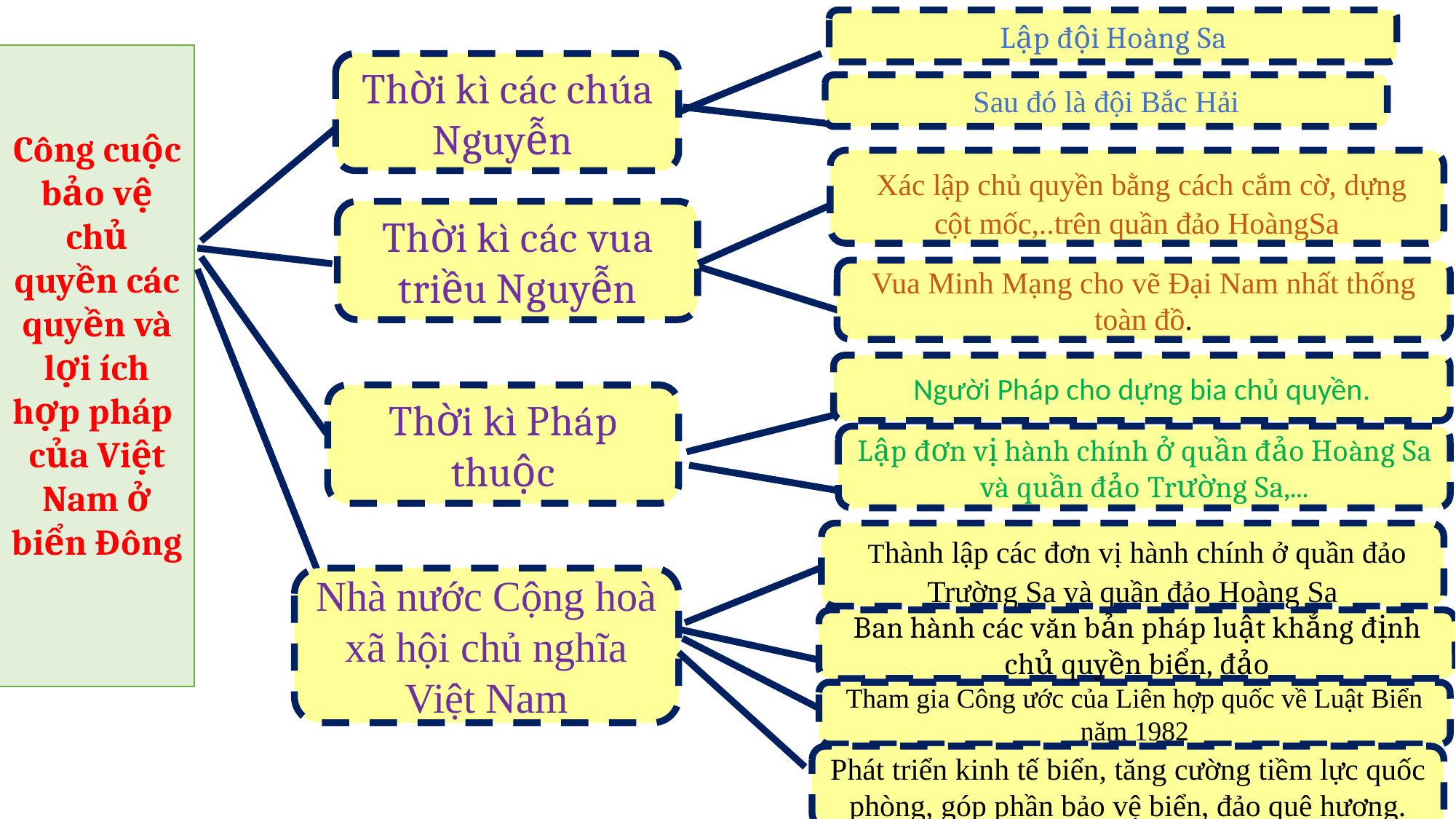

Lập đội Hoàng Sa
Công cuộc bảo vệ chủ quyền các quyền và lợi ích hợp pháp  của Việt Nam ở biển Đông
Thời kì các chúa Nguyễn
Sau đó là đội Bắc Hải
 Xác lập chủ quyền bằng cách cắm cờ, dựng cột mốc,..trên quần đảo HoàngSa
Thời kì các vua triều Nguyễn
Vua Minh Mạng cho vẽ Đại Nam nhất thống toàn đồ.
Người Pháp cho dựng bia chủ quyền.
Thời kì Pháp thuộc
Lập đơn vị hành chính ở quần đảo Hoàng Sa và quần đảo Trường Sa,...
 Thành lập các đơn vị hành chính ở quần đảo Trường Sa và quần đảo Hoàng Sa
Nhà nước Cộng hoà xã hội chủ nghĩa Việt Nam
Ban hành các văn bản pháp luật khẳng định chủ quyền biển, đảo
Tham gia Công ước của Liên hợp quốc về Luật Biển năm 1982
Phát triển kinh tế biển, tăng cường tiềm lực quốc phòng, góp phần bảo vệ biển, đảo quê hương.